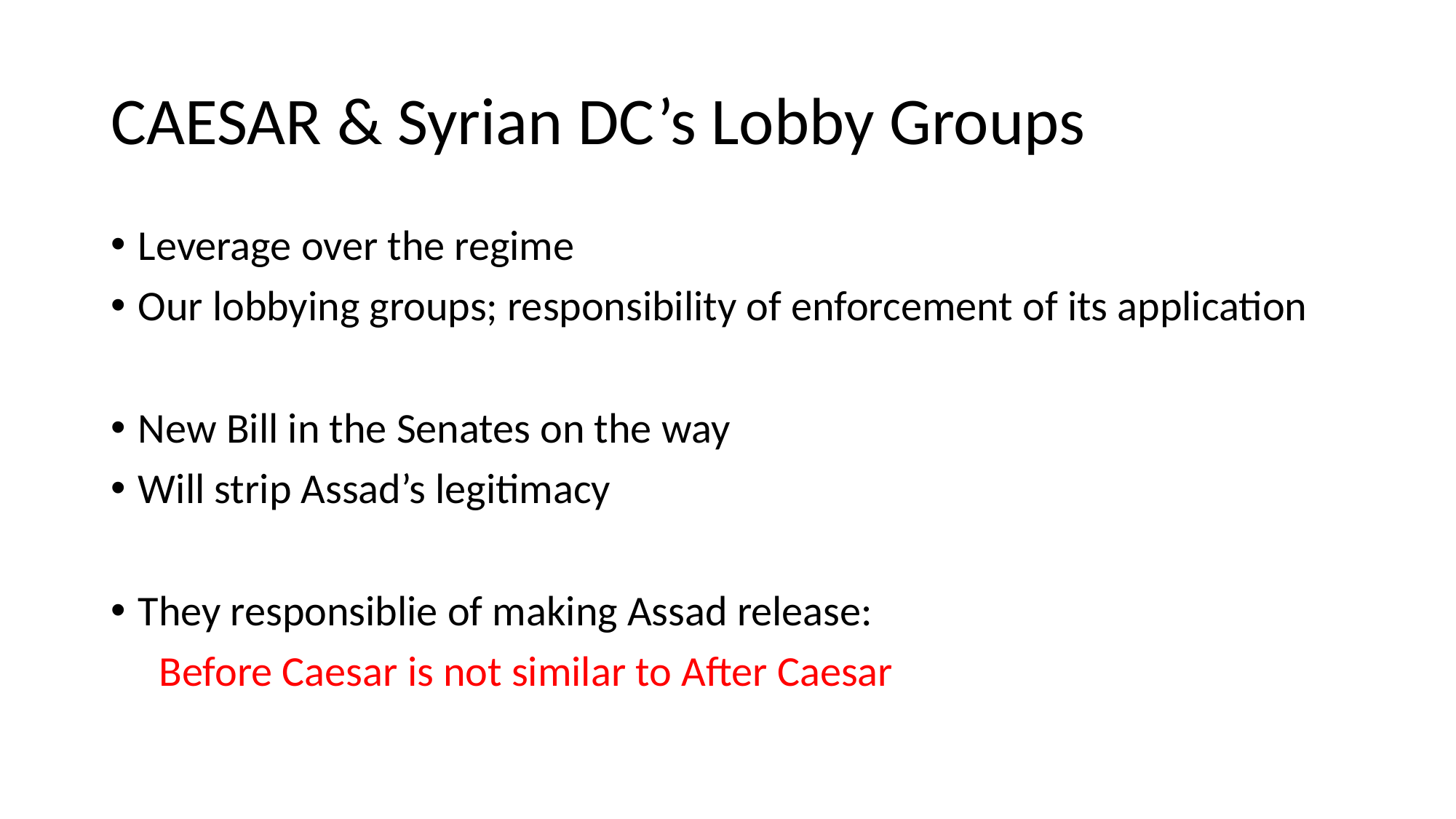

# CAESAR & Syrian DC’s Lobby Groups
Leverage over the regime
Our lobbying groups; responsibility of enforcement of its application

New Bill in the Senates on the way
Will strip Assad’s legitimacy

They responsiblie of making Assad release:
     Before Caesar is not similar to After Caesar